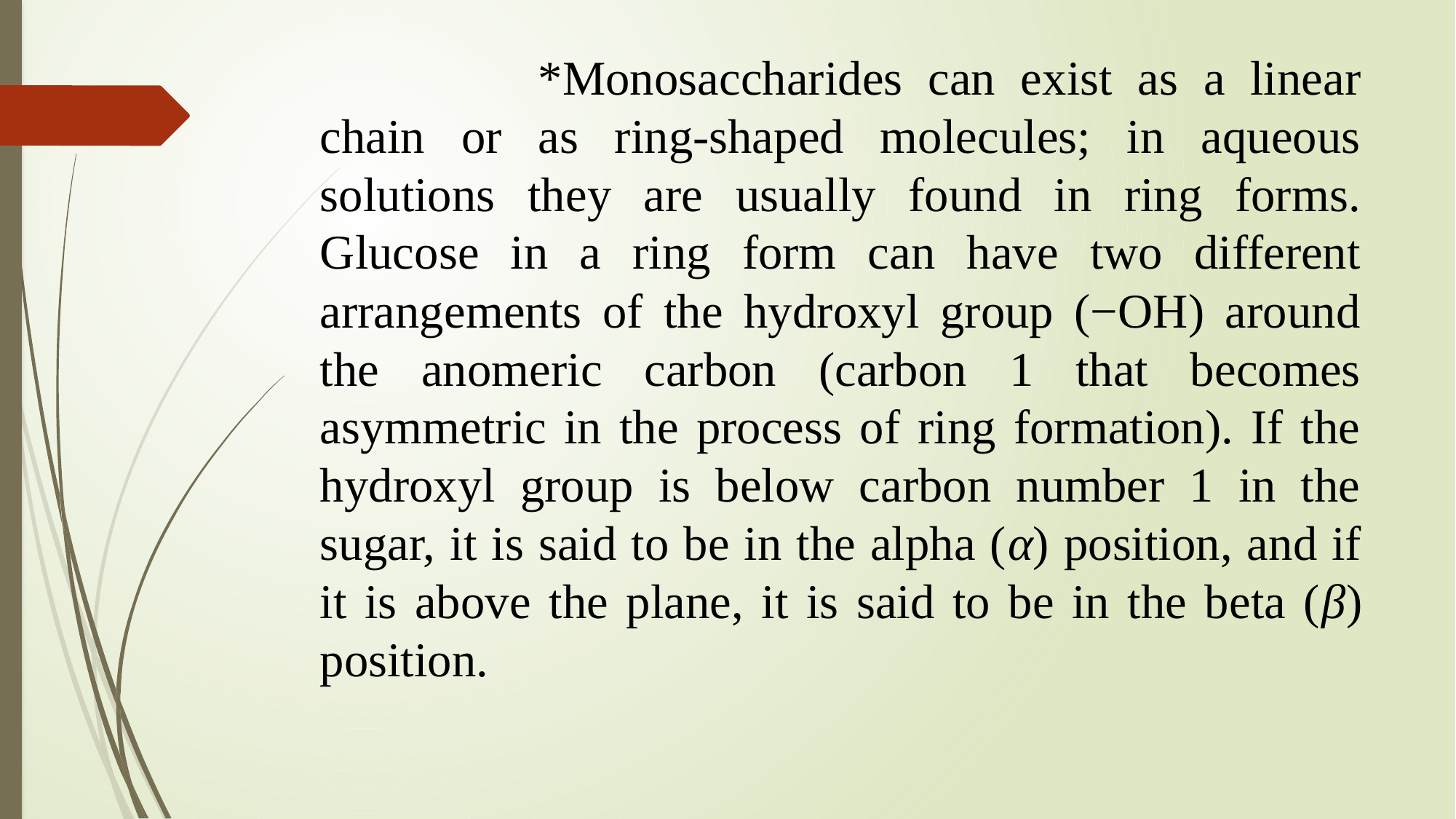

*Monosaccharides can exist as a linear chain or as ring-shaped molecules; in aqueous solutions they are usually found in ring forms. Glucose in a ring form can have two different arrangements of the hydroxyl group (−OH) around the anomeric carbon (carbon 1 that becomes asymmetric in the process of ring formation). If the hydroxyl group is below carbon number 1 in the sugar, it is said to be in the alpha (α) position, and if it is above the plane, it is said to be in the beta (β) position.